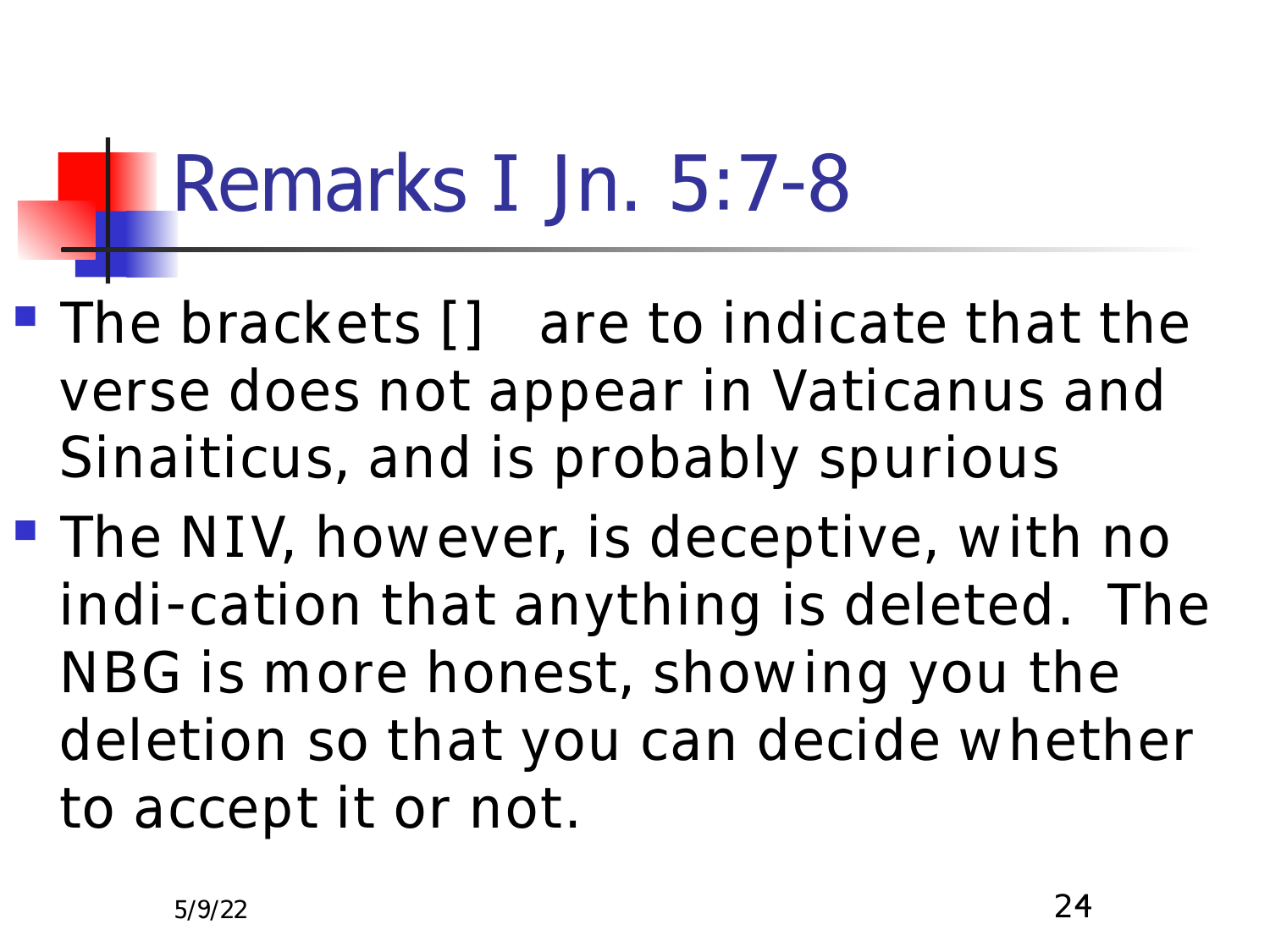

# Remarks I Jn. 5:7-8
The brackets []   are to indicate that the verse does not appear in Vaticanus and Sinaiticus, and is probably spurious
The NIV, however, is deceptive, with no indi-cation that anything is deleted.  The NBG is more honest, showing you the deletion so that you can decide whether to accept it or not.
5/9/22
24